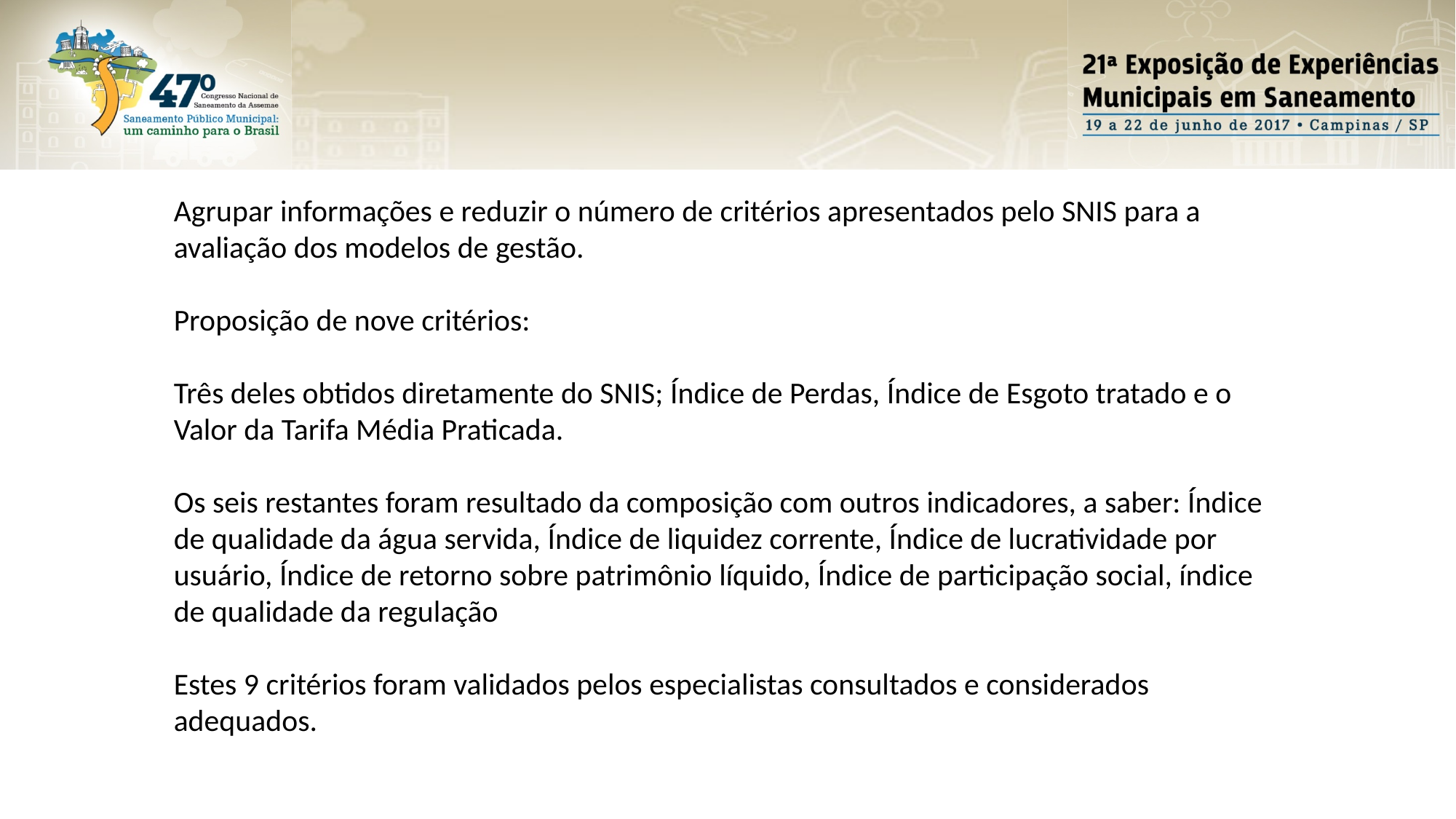

Agrupar informações e reduzir o número de critérios apresentados pelo SNIS para a avaliação dos modelos de gestão.

Proposição de nove critérios:

Três deles obtidos diretamente do SNIS; Índice de Perdas, Índice de Esgoto tratado e o Valor da Tarifa Média Praticada.

Os seis restantes foram resultado da composição com outros indicadores, a saber: Índice de qualidade da água servida, Índice de liquidez corrente, Índice de lucratividade por usuário, Índice de retorno sobre patrimônio líquido, Índice de participação social, índice de qualidade da regulação

Estes 9 critérios foram validados pelos especialistas consultados e considerados adequados.